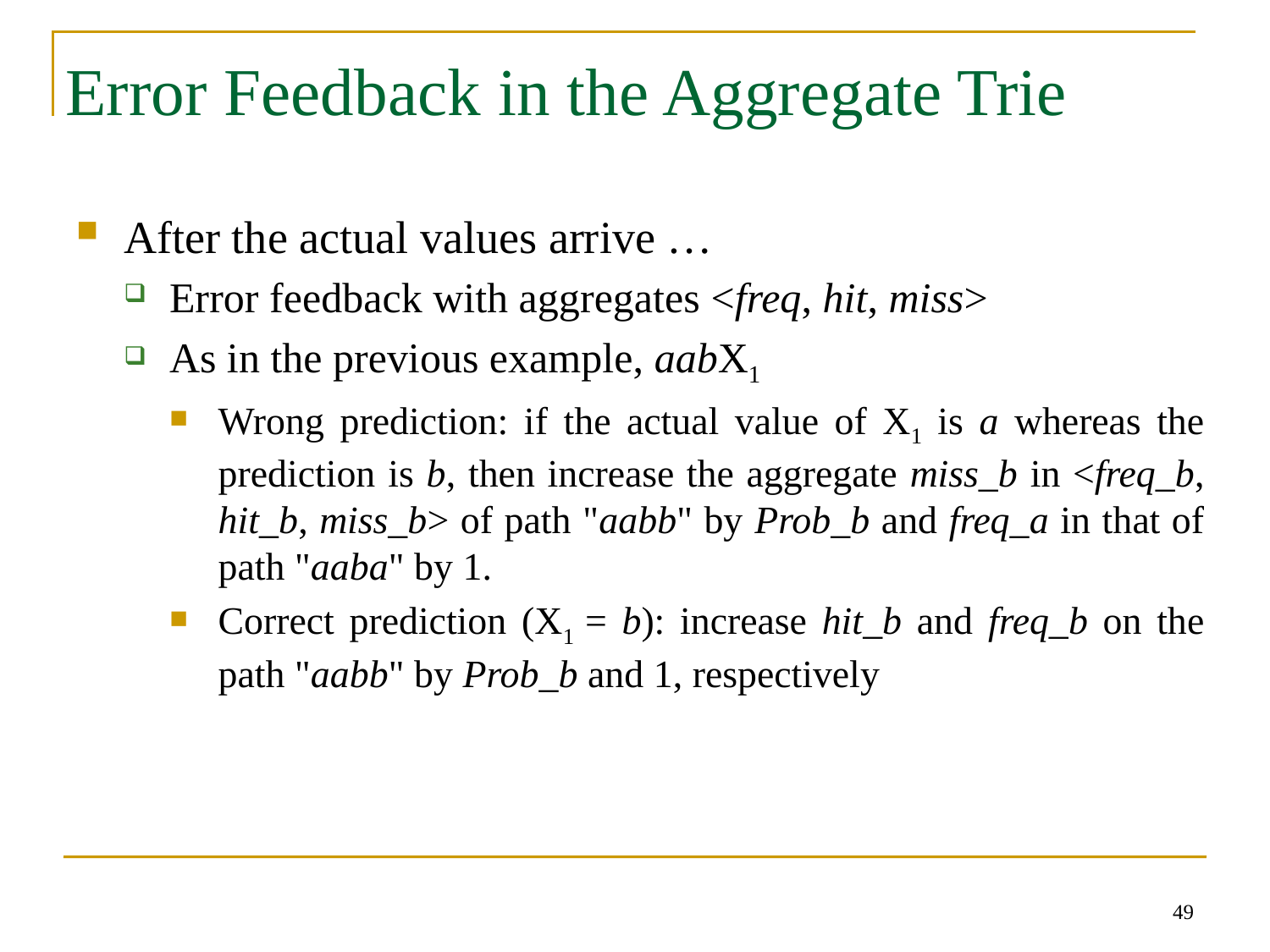

# Error Feedback in the Aggregate Trie
After the actual values arrive …
Error feedback with aggregates <freq, hit, miss>
As in the previous example, aabX1
Wrong prediction: if the actual value of X1 is a whereas the prediction is b, then increase the aggregate miss_b in <freq_b, hit_b, miss_b> of path "aabb" by Prob_b and freq_a in that of path "aaba" by 1.
Correct prediction (X1 = b): increase hit_b and freq_b on the path "aabb" by Prob_b and 1, respectively
49